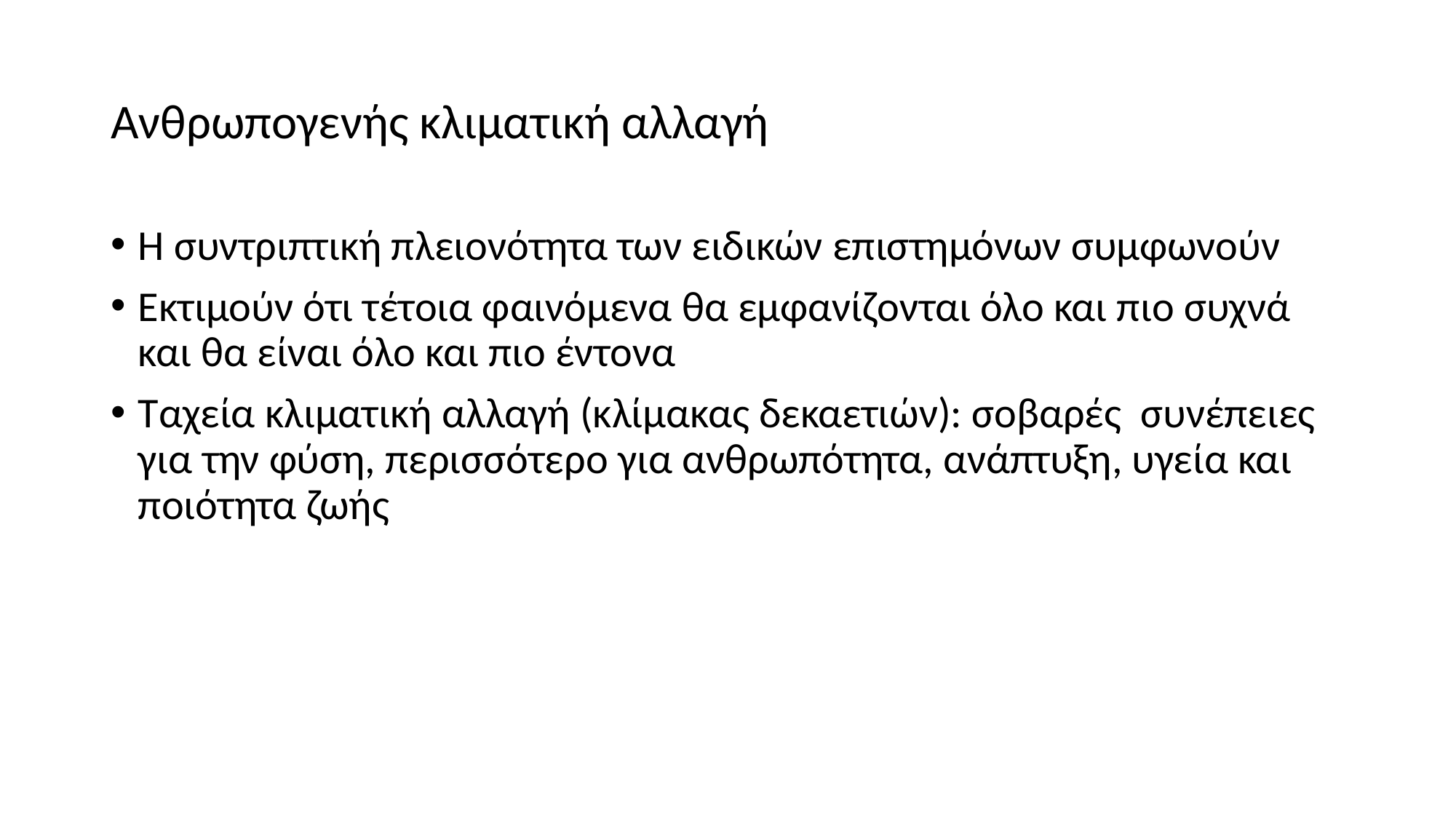

# Ανθρωπογενής κλιματική αλλαγή
Η συντριπτική πλειονότητα των ειδικών επιστημόνων συμφωνούν
Εκτιμούν ότι τέτοια φαινόμενα θα εμφανίζονται όλο και πιο συχνά και θα είναι όλο και πιο έντονα
Ταχεία κλιματική αλλαγή (κλίμακας δεκαετιών): σοβαρές  συνέπειες για την φύση, περισσότερο για ανθρωπότητα, ανάπτυξη, υγεία και ποιότητα ζωής